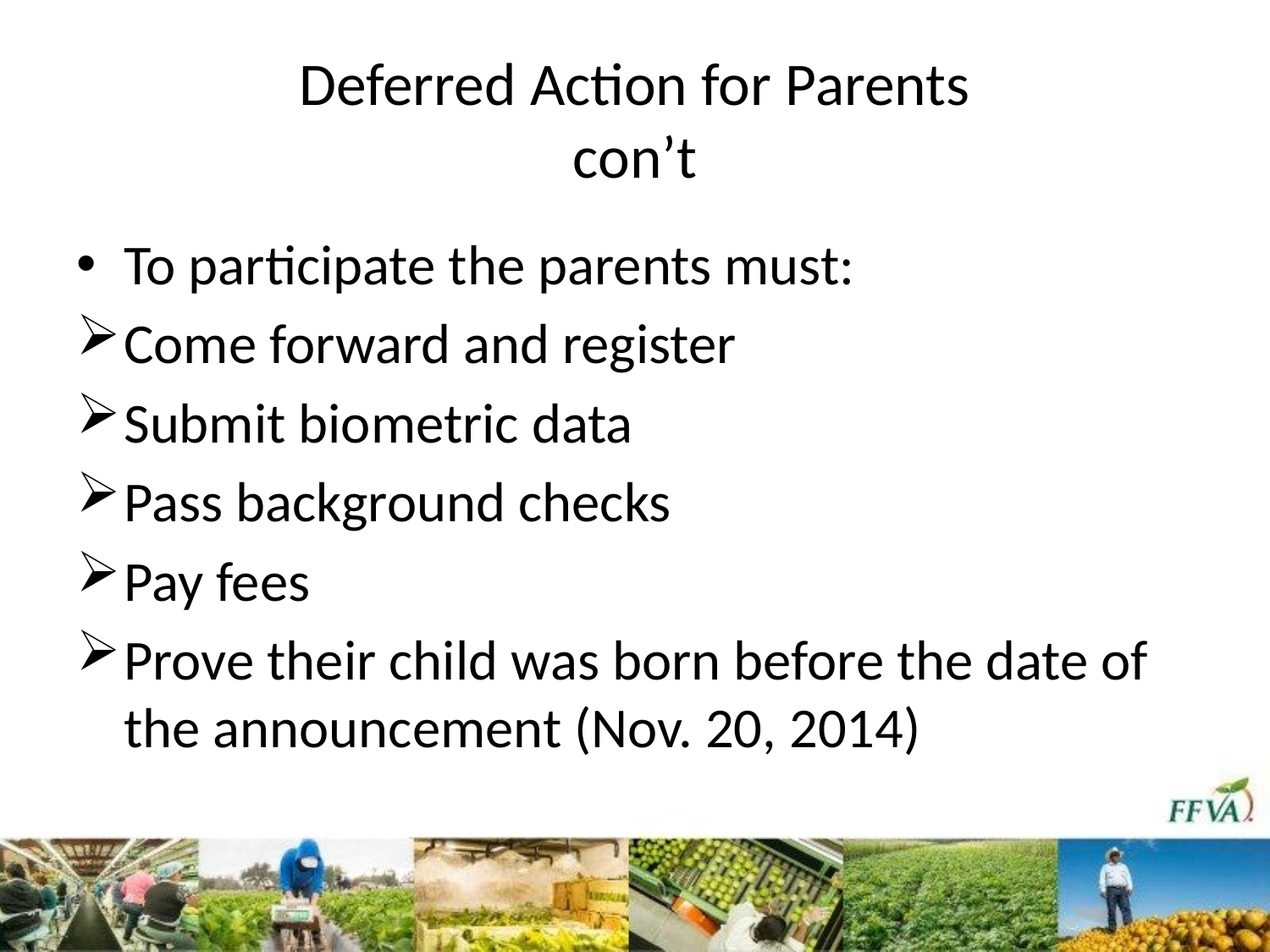

# Deferred Action for Parents con’t
To participate the parents must:
Come forward and register
Submit biometric data
Pass background checks
Pay fees
Prove their child was born before the date of the announcement (Nov. 20, 2014)